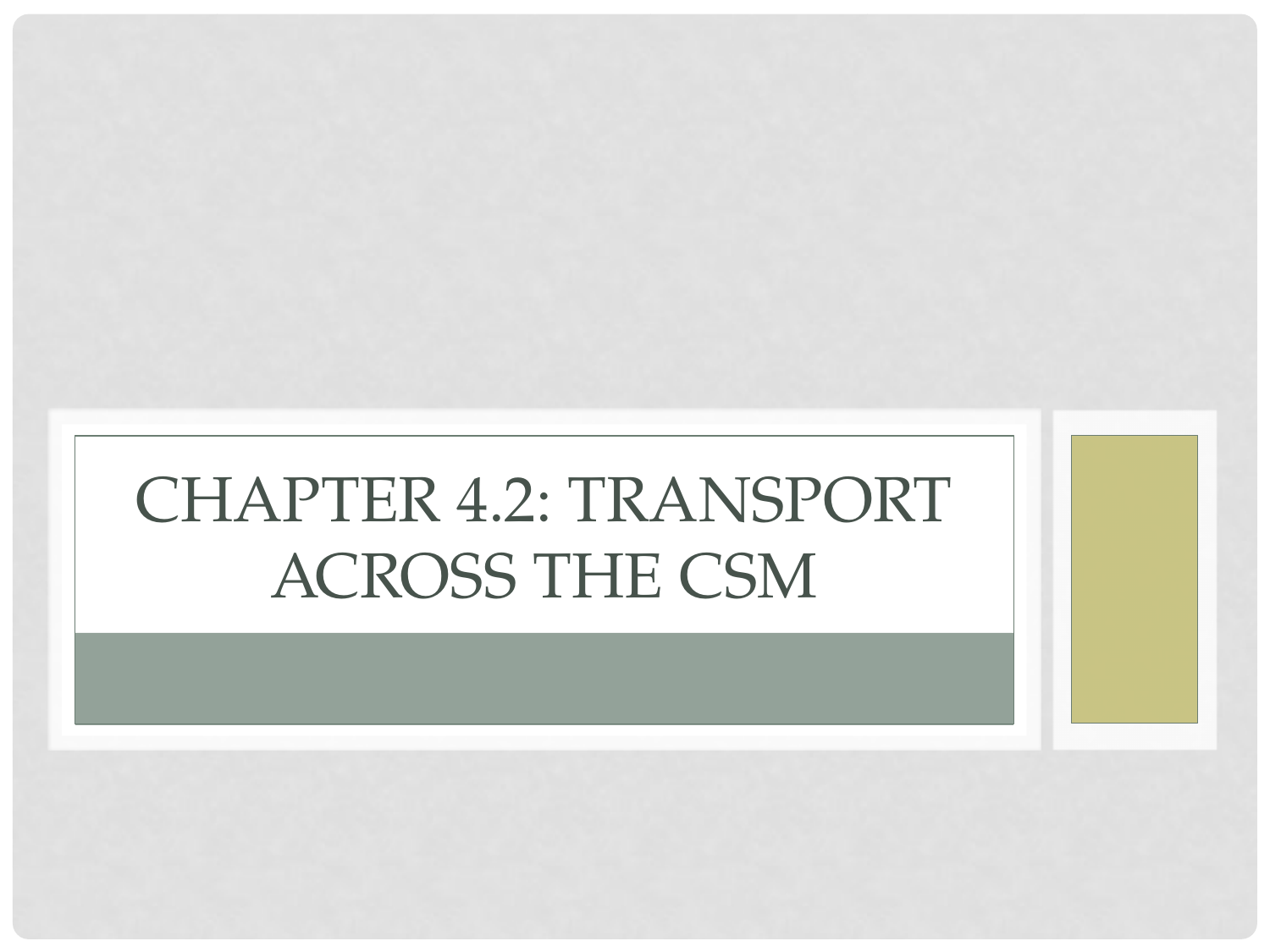

# Chapter 4.2: Transport across the CSM